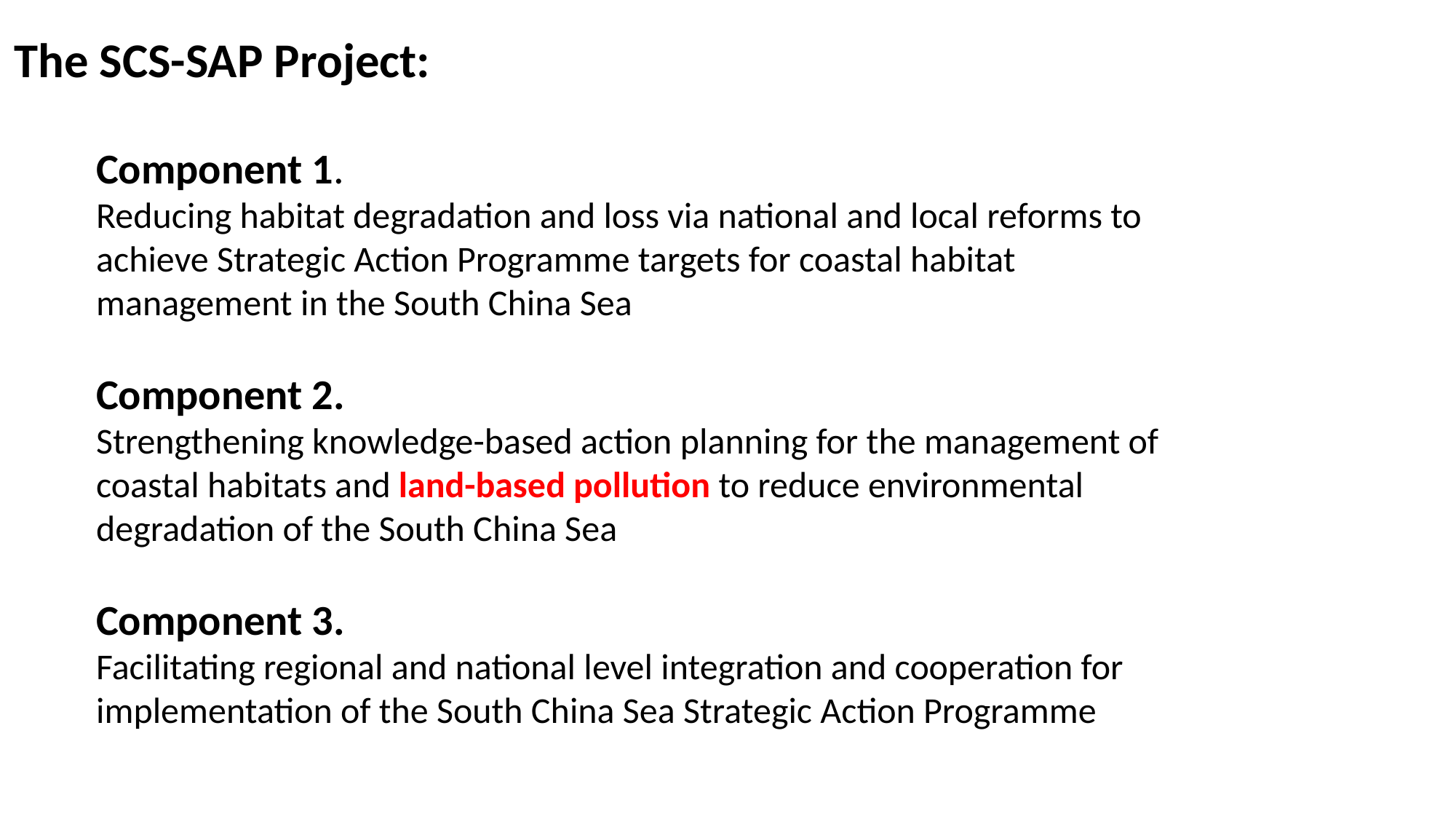

The SCS-SAP Project:
Component 1.
Reducing habitat degradation and loss via national and local reforms to achieve Strategic Action Programme targets for coastal habitat management in the South China Sea

Component 2.
Strengthening knowledge-based action planning for the management of coastal habitats and land-based pollution to reduce environmental degradation of the South China Sea

Component 3.
Facilitating regional and national level integration and cooperation for implementation of the South China Sea Strategic Action Programme